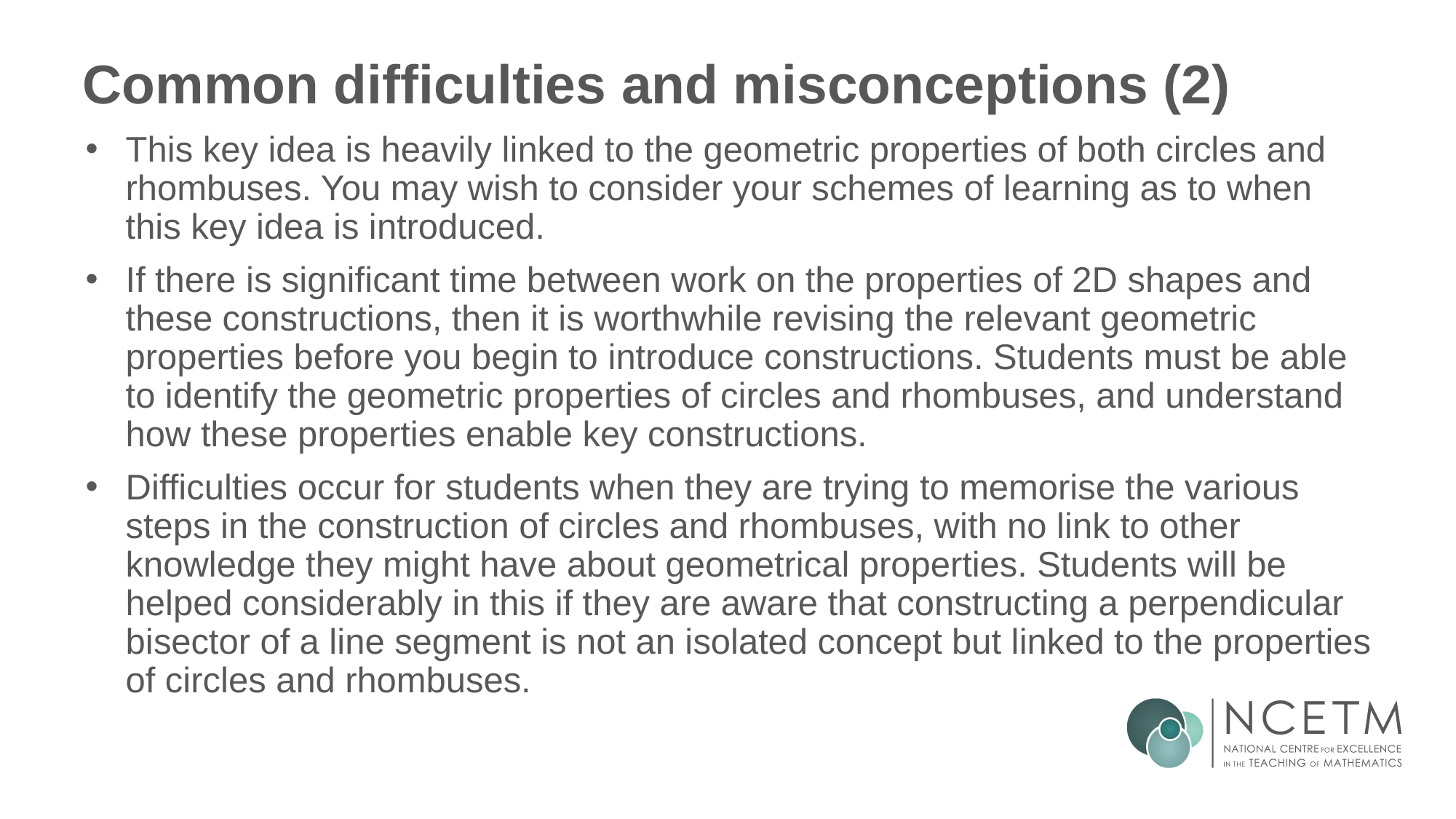

# Common difficulties and misconceptions (2)
This key idea is heavily linked to the geometric properties of both circles and rhombuses. You may wish to consider your schemes of learning as to when this key idea is introduced.
If there is significant time between work on the properties of 2D shapes and these constructions, then it is worthwhile revising the relevant geometric properties before you begin to introduce constructions. Students must be able to identify the geometric properties of circles and rhombuses, and understand how these properties enable key constructions.
Difficulties occur for students when they are trying to memorise the various steps in the construction of circles and rhombuses, with no link to other knowledge they might have about geometrical properties. Students will be helped considerably in this if they are aware that constructing a perpendicular bisector of a line segment is not an isolated concept but linked to the properties of circles and rhombuses.